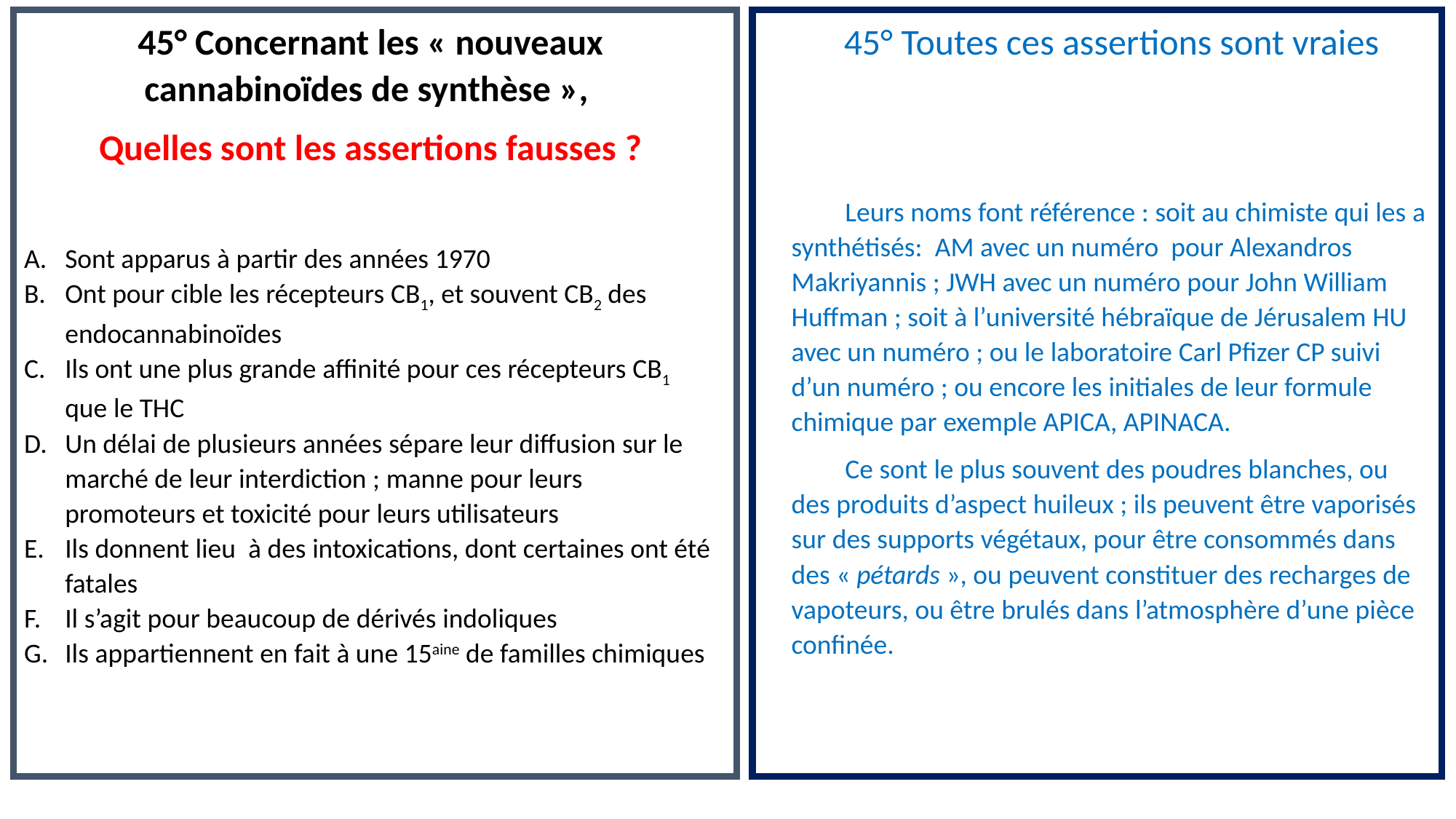

45° Concernant les « nouveaux cannabinoïdes de synthèse »,
Quelles sont les assertions fausses ?

Sont apparus à partir des années 1970
Ont pour cible les récepteurs CB1, et souvent CB2 des endocannabinoïdes
Ils ont une plus grande affinité pour ces récepteurs CB1 que le THC
Un délai de plusieurs années sépare leur diffusion sur le marché de leur interdiction ; manne pour leurs promoteurs et toxicité pour leurs utilisateurs
Ils donnent lieu  à des intoxications, dont certaines ont été fatales
Il s’agit pour beaucoup de dérivés indoliques
Ils appartiennent en fait à une 15aine de familles chimiques

45° Toutes ces assertions sont vraies

Leurs noms font référence : soit au chimiste qui les a synthétisés:  AM avec un numéro  pour Alexandros  Makriyannis ; JWH avec un numéro pour John William Huffman ; soit à l’université hébraïque de Jérusalem HU avec un numéro ; ou le laboratoire Carl Pfizer CP suivi d’un numéro ; ou encore les initiales de leur formule chimique par exemple APICA, APINACA.
Ce sont le plus souvent des poudres blanches, ou des produits d’aspect huileux ; ils peuvent être vaporisés sur des supports végétaux, pour être consommés dans des « pétards », ou peuvent constituer des recharges de vapoteurs, ou être brulés dans l’atmosphère d’une pièce confinée.